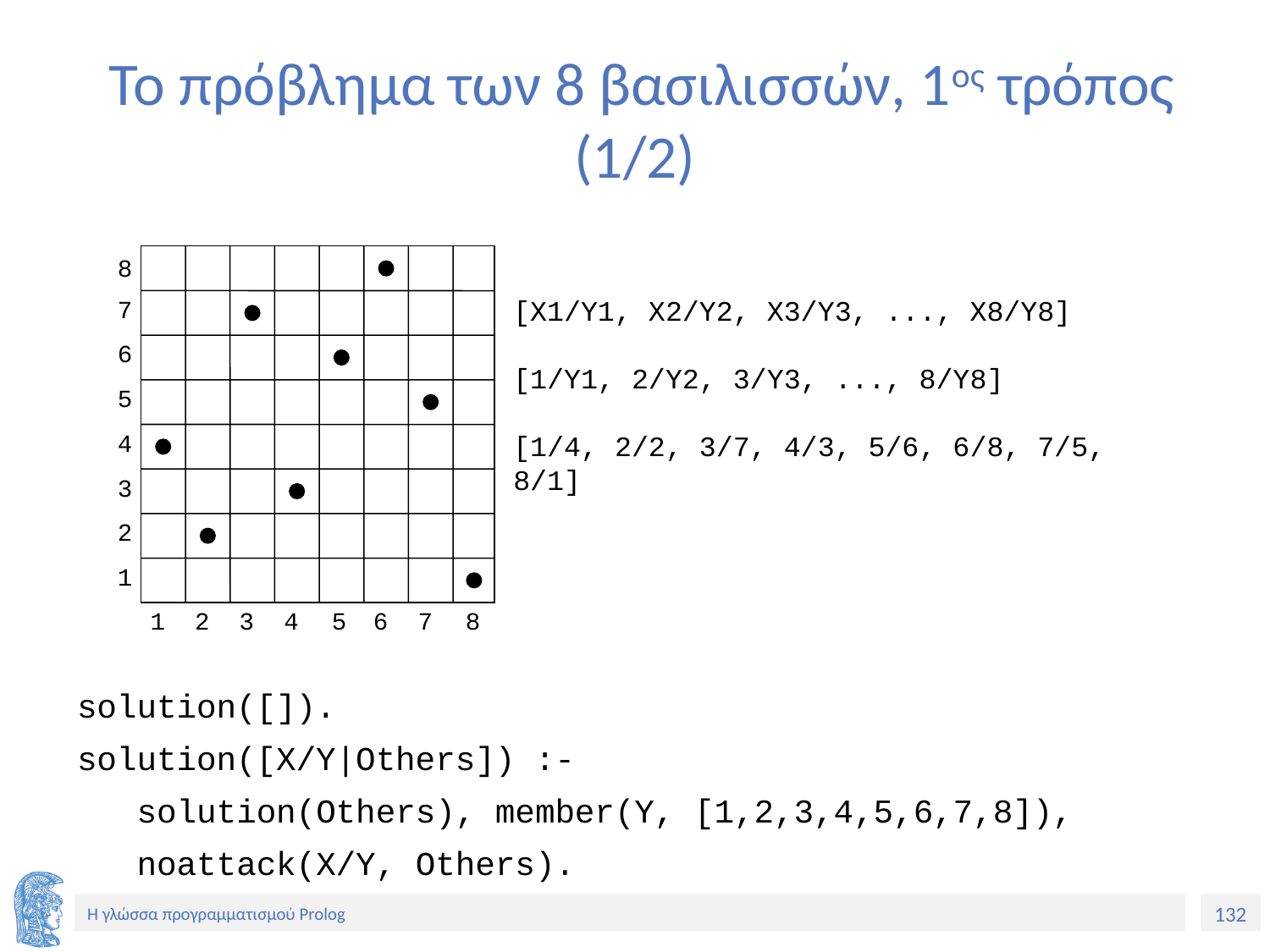

# Το πρόβλημα των 8 βασιλισσών, 1ος τρόπος (1/2)
8

[X1/Y1, X2/Y2, X3/Y3, ..., X8/Y8]

[1/Y1, 2/Y2, 3/Y3, ..., 8/Y8]

[1/4, 2/2, 3/7, 4/3, 5/6, 6/8, 7/5, 8/1]
7

6

5

4

3

2

1

1
2
3
4
5
6
7
8
solution([]).
solution([X/Y|Others]) :-
   solution(Others), member(Y, [1,2,3,4,5,6,7,8]),
   noattack(X/Y, Others).